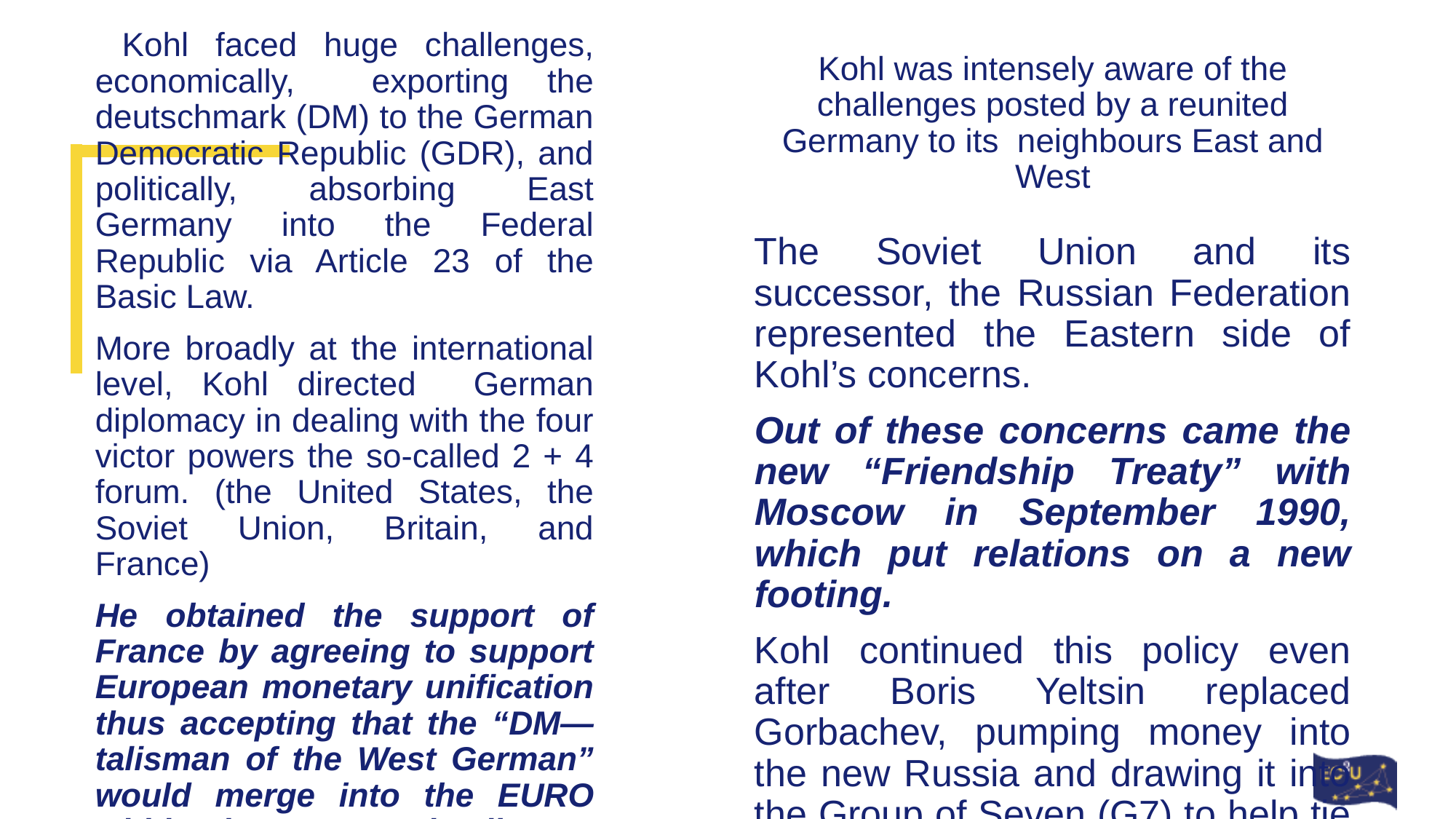

Kohl faced huge challenges, economically,  exporting the deutschmark (DM) to the German Democratic Republic (GDR), and politically, absorbing East Germany into the Federal Republic via Article 23 of the Basic Law.
More broadly at the international level, Kohl directed  German diplomacy in dealing with the four victor powers the so-called 2 + 4 forum. (the United States, the Soviet Union, Britain, and France)
He obtained the support of France by agreeing to support European monetary unification thus accepting that the “DM—talisman of the West German” would merge into the EURO within the process leading to the Maastricht Treaty of 1992.
# Kohl was intensely aware of the challenges posted by a reunited Germany to its  neighbours East and West
The Soviet Union and its successor, the Russian Federation represented the Eastern side of Kohl’s concerns.
Out of these concerns came the new “Friendship Treaty” with Moscow in September 1990, which put relations on a new footing.
Kohl continued this policy even after Boris Yeltsin replaced Gorbachev, pumping money into the new Russia and drawing it into the Group of Seven (G7) to help tie it into the West.